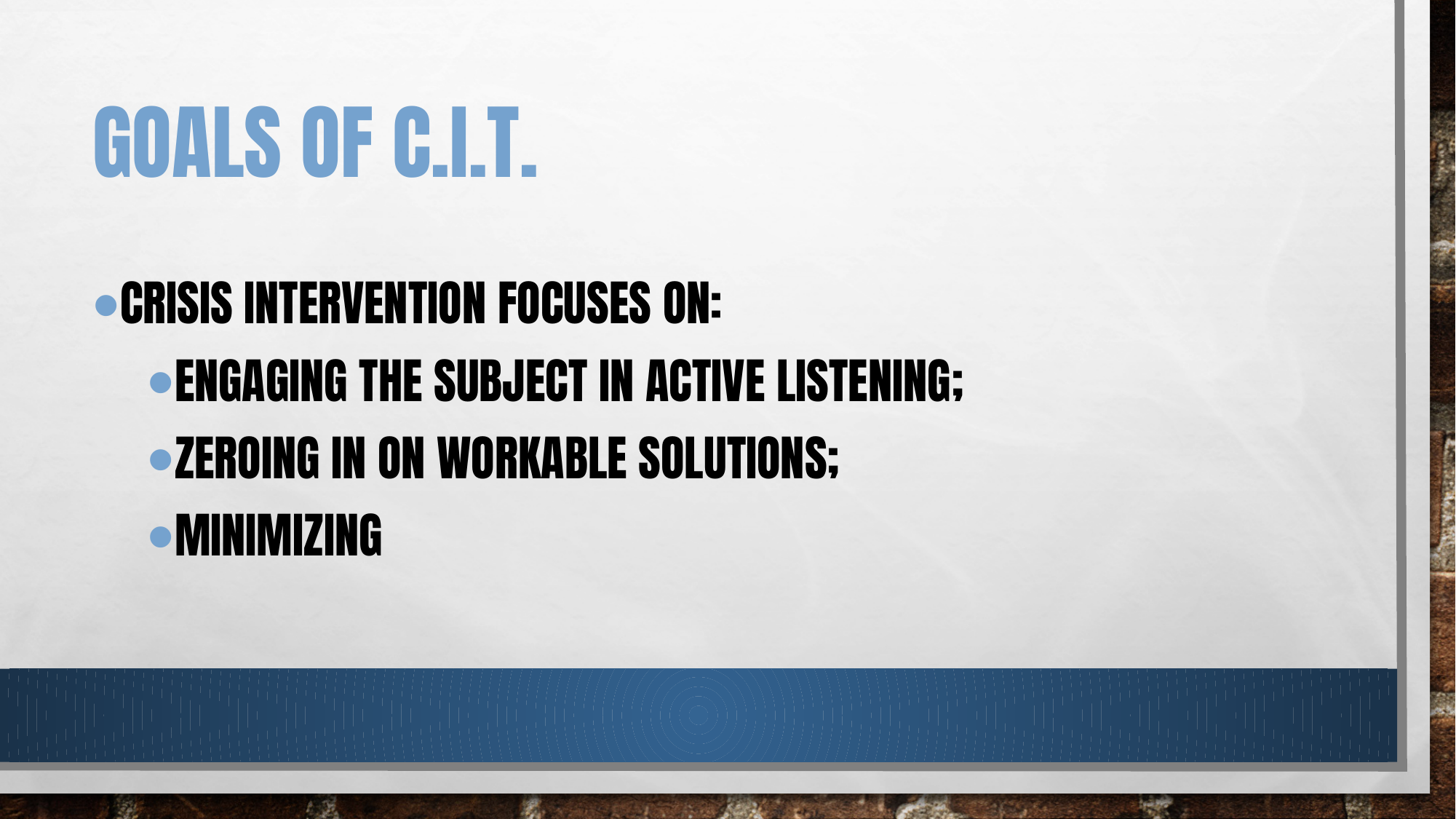

# Goals of C.I.T.
Crisis intervention focuses on:
Engaging the subject in active listening;
Zeroing in on workable solutions;
Minimizing